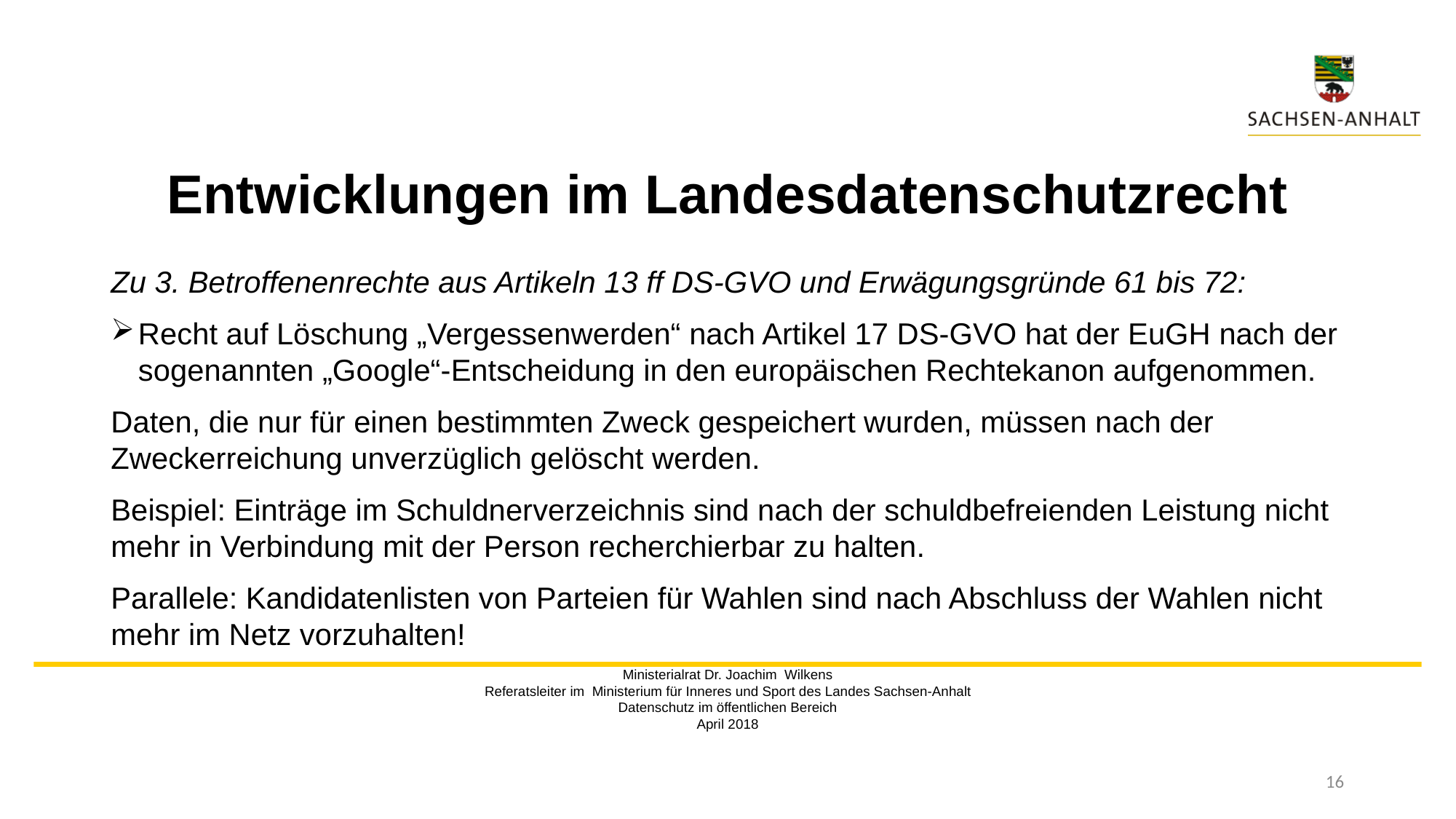

# Entwicklungen im Landesdatenschutzrecht
Zu 3. Betroffenenrechte aus Artikeln 13 ff DS-GVO und Erwägungsgründe 61 bis 72:
Recht auf Löschung „Vergessenwerden“ nach Artikel 17 DS-GVO hat der EuGH nach der sogenannten „Google“-Entscheidung in den europäischen Rechtekanon aufgenommen.
Daten, die nur für einen bestimmten Zweck gespeichert wurden, müssen nach der Zweckerreichung unverzüglich gelöscht werden.
Beispiel: Einträge im Schuldnerverzeichnis sind nach der schuldbefreienden Leistung nicht mehr in Verbindung mit der Person recherchierbar zu halten.
Parallele: Kandidatenlisten von Parteien für Wahlen sind nach Abschluss der Wahlen nicht mehr im Netz vorzuhalten!
Ministerialrat Dr. Joachim  Wilkens
Referatsleiter im  Ministerium für Inneres und Sport des Landes Sachsen-Anhalt
Datenschutz im öffentlichen Bereich
April 2018

16